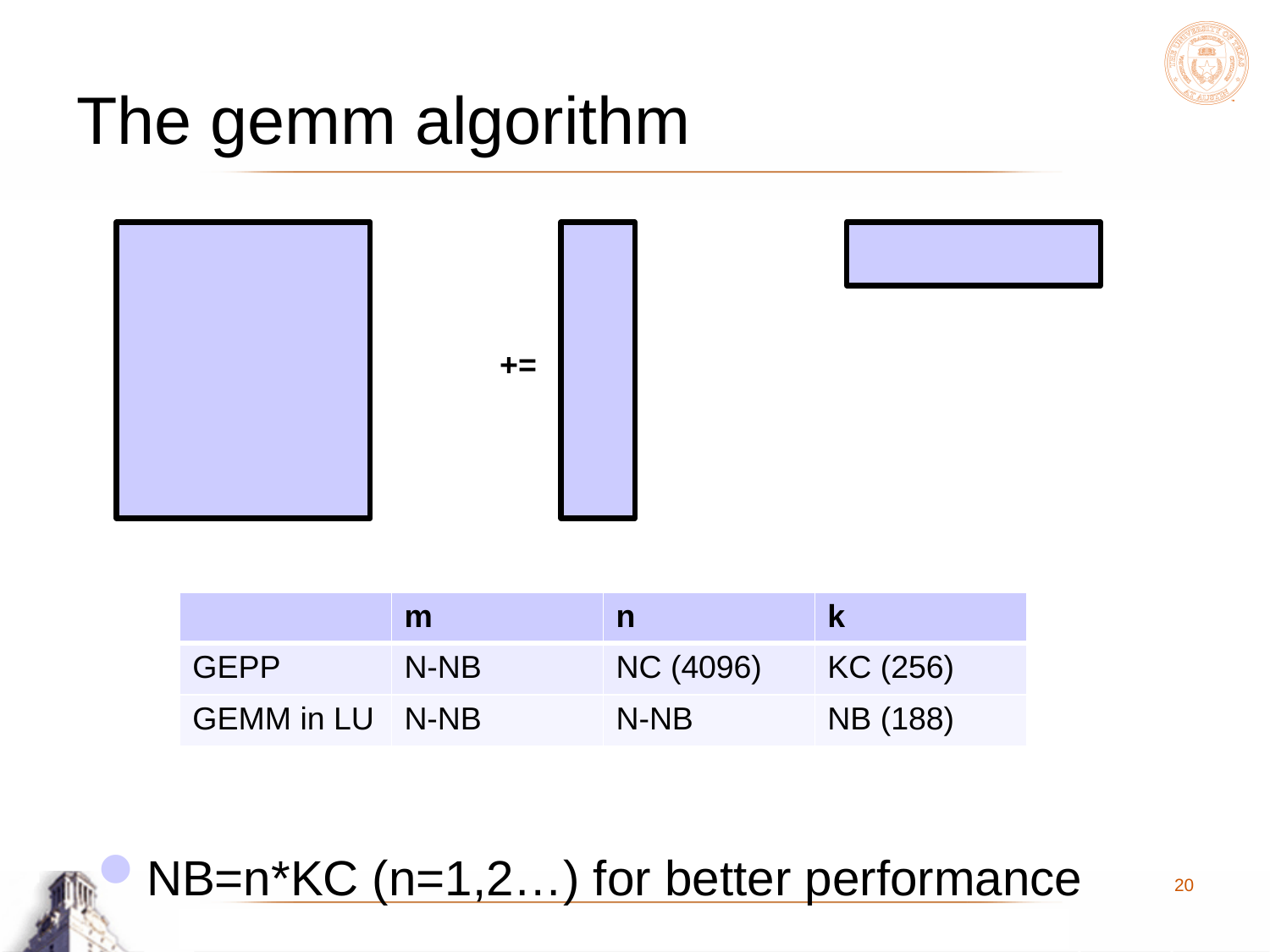

# The gemm algorithm

+=
|  | m | n | k |
| --- | --- | --- | --- |
| GEPP | N-NB | NC (4096) | KC (256) |
| GEMM in LU | N-NB | N-NB | NB (188) |

NB=n*KC (n=1,2…) for better performance

20